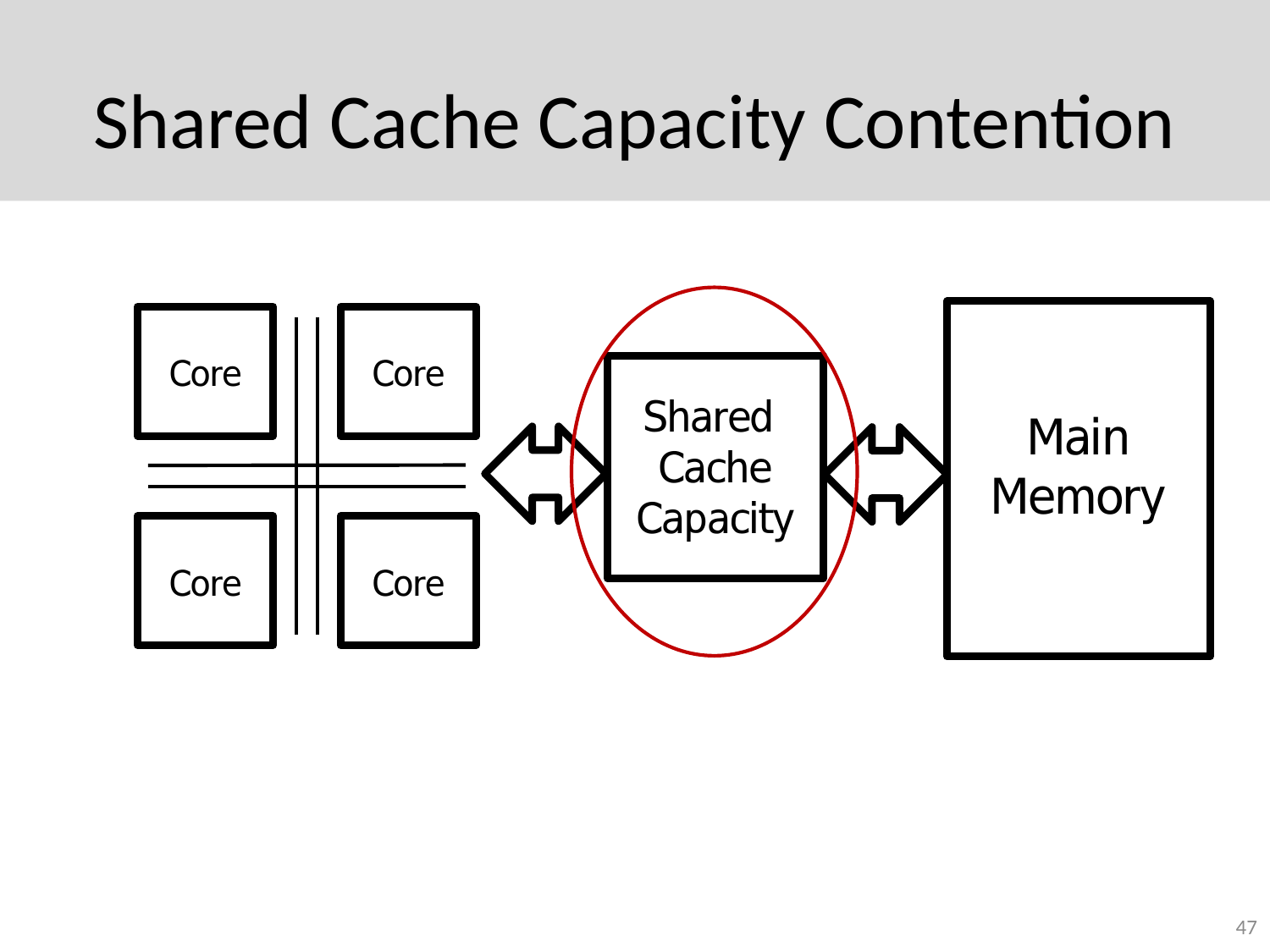

# Shared Cache Capacity Contention

Core
Core

Shared
Cache
Capacity
Main Memory

Core
Core
47